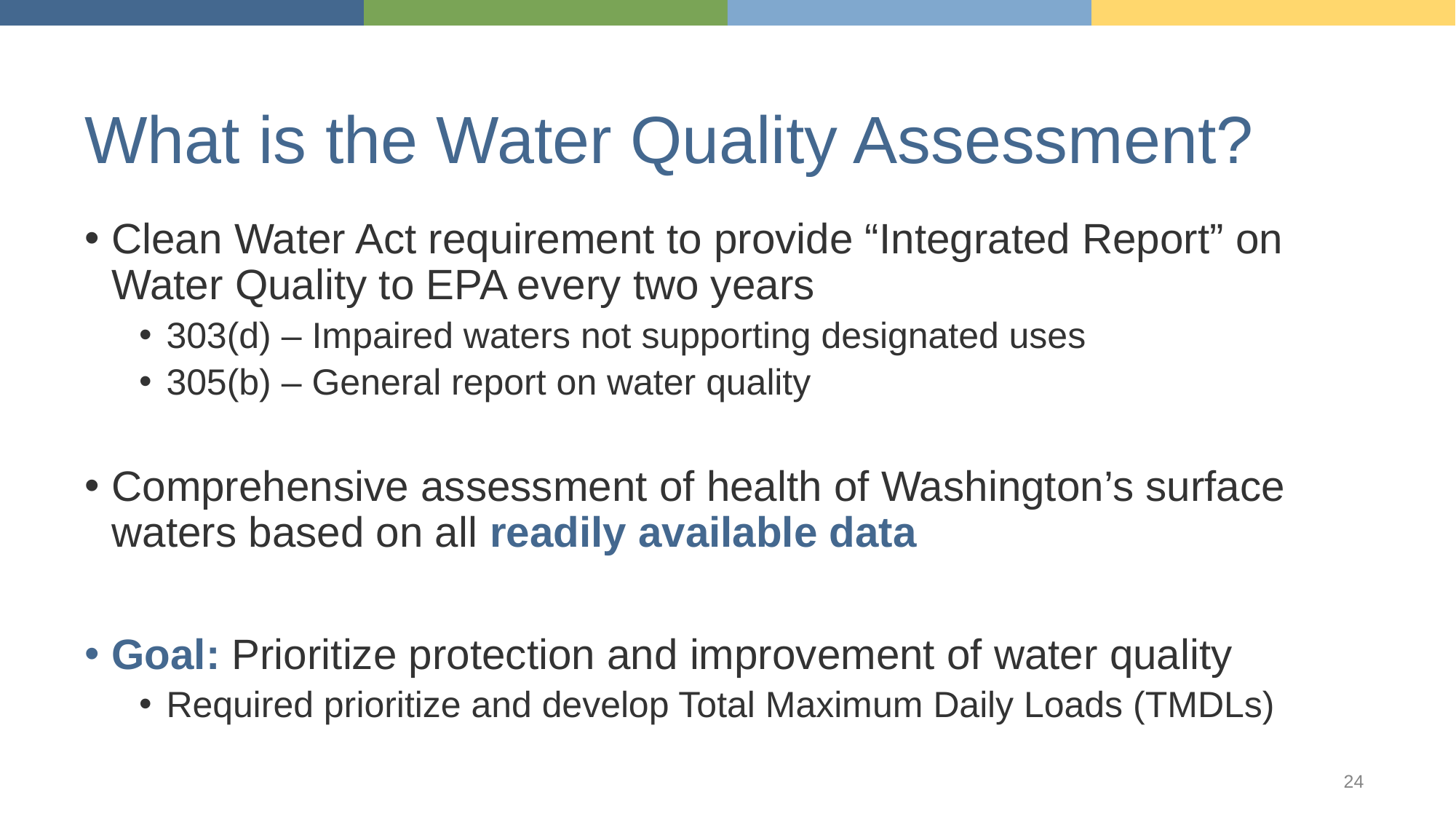

# What is the Water Quality Assessment?
Clean Water Act requirement to provide “Integrated Report” on Water Quality to EPA every two years
303(d) – Impaired waters not supporting designated uses
305(b) – General report on water quality

Comprehensive assessment of health of Washington’s surface waters based on all readily available data

Goal: Prioritize protection and improvement of water quality
Required prioritize and develop Total Maximum Daily Loads (TMDLs)

24